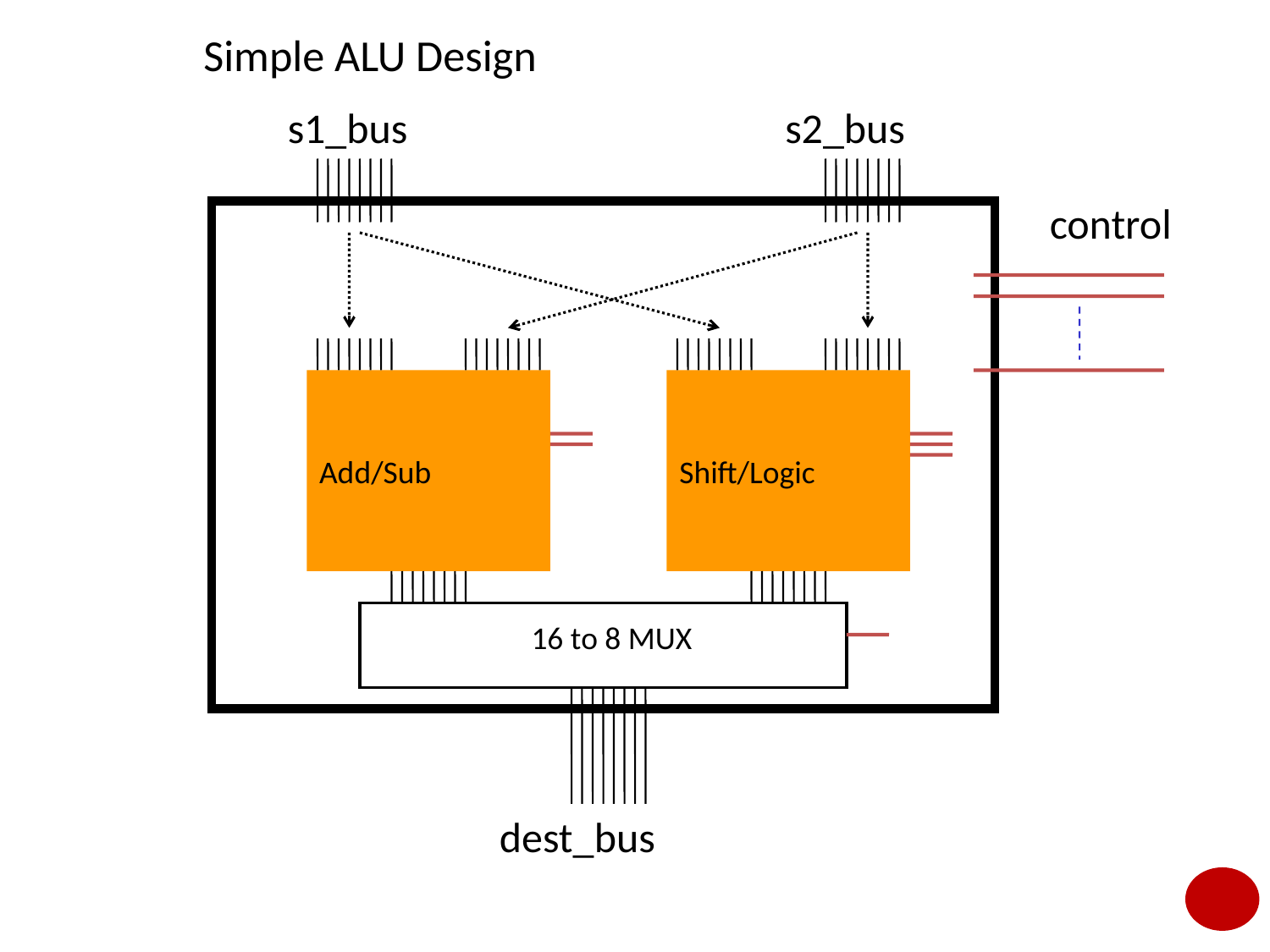

# Simple ALU Design
s1_bus
s2_bus

control

Add/Sub
Shift/Logic

16 to 8 MUX

dest_bus